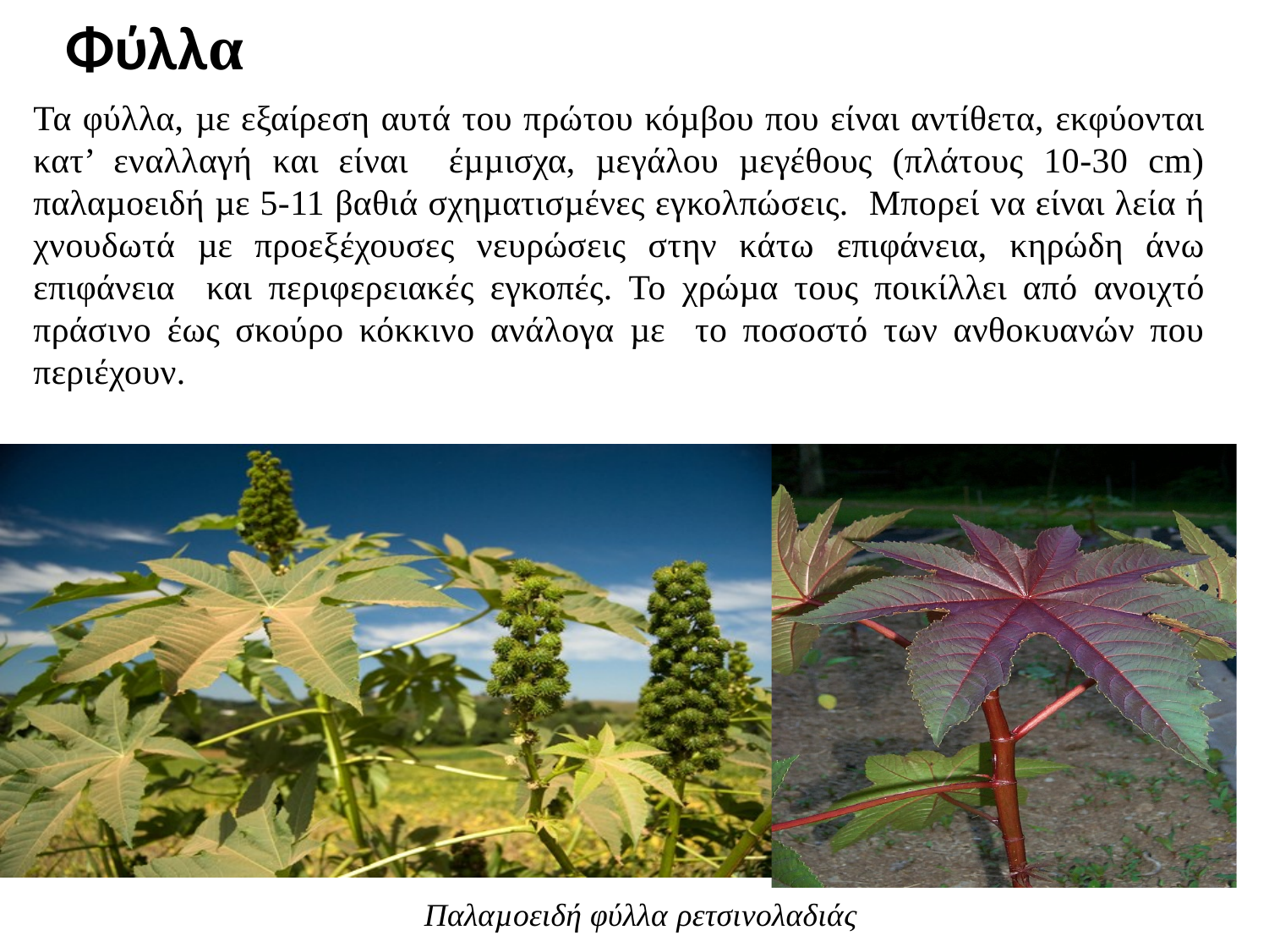

Φύλλα
Τα φύλλα, µε εξαίρεση αυτά του πρώτου κόµβου που είναι αντίθετα, εκφύονται κατ’ εναλλαγή και είναι  έµµισχα, µεγάλου µεγέθους (πλάτους 10-30 cm) παλαµοειδή µε 5-11 βαθιά σχηµατισµένες εγκολπώσεις.  Μπορεί να είναι λεία ή χνουδωτά µε προεξέχουσες νευρώσεις στην κάτω επιφάνεια, κηρώδη άνω επιφάνεια  και περιφερειακές εγκοπές. Το χρώµα τους ποικίλλει από ανοιχτό πράσινο έως σκούρο κόκκινο ανάλογα µε  το ποσοστό των ανθοκυανών που περιέχουν.

 Παλαµοειδή φύλλα ρετσινολαδιάς